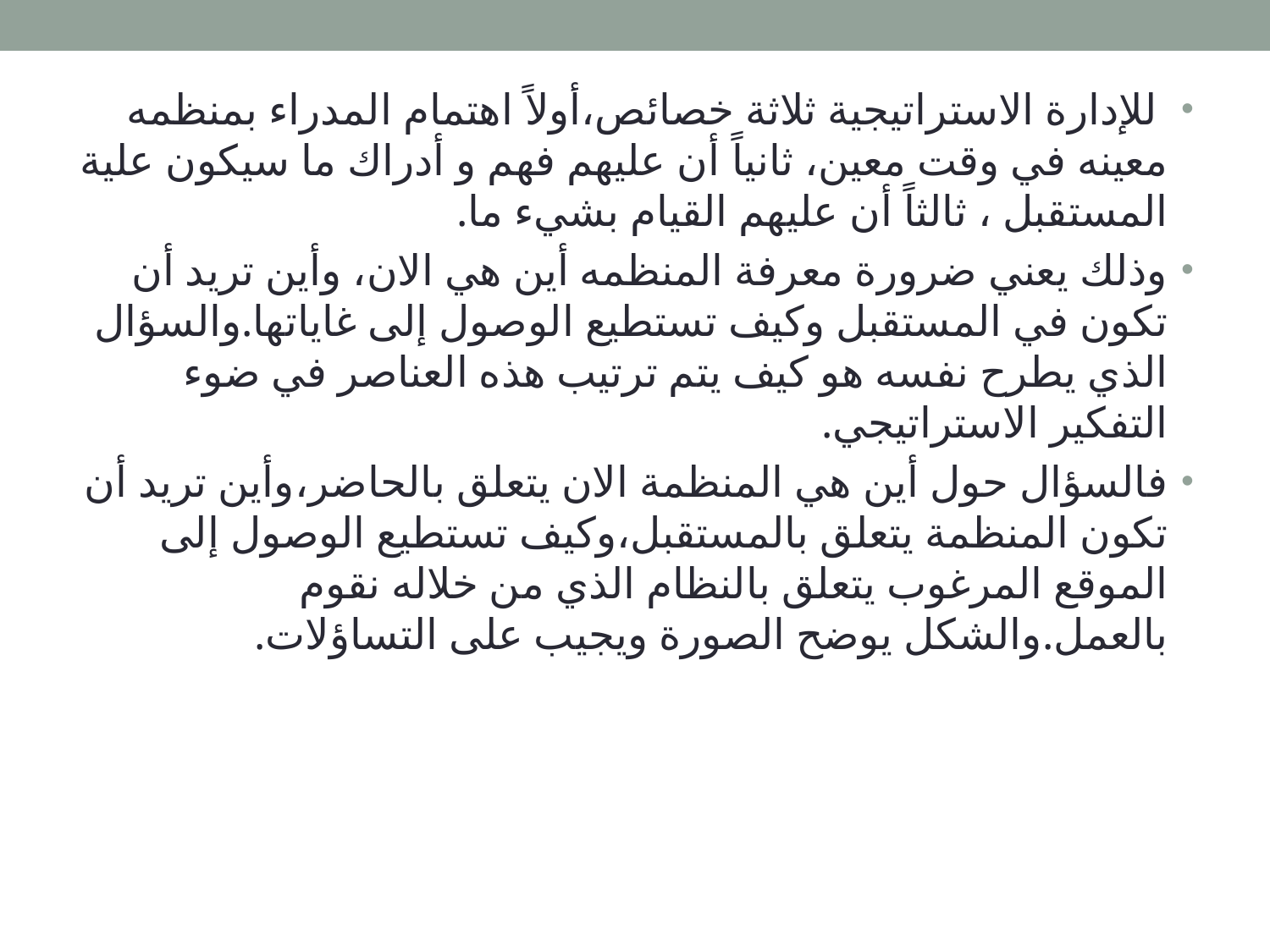

للإدارة الاستراتيجية ثلاثة خصائص،أولاً اهتمام المدراء بمنظمه معينه في وقت معين، ثانياً أن عليهم فهم و أدراك ما سيكون علية المستقبل ، ثالثاً أن عليهم القيام بشيء ما.
وذلك يعني ضرورة معرفة المنظمه أين هي الان، وأين تريد أن تكون في المستقبل وكيف تستطيع الوصول إلى غاياتها.والسؤال الذي يطرح نفسه هو كيف يتم ترتيب هذه العناصر في ضوء التفكير الاستراتيجي.
فالسؤال حول أين هي المنظمة الان يتعلق بالحاضر،وأين تريد أن تكون المنظمة يتعلق بالمستقبل،وكيف تستطيع الوصول إلى الموقع المرغوب يتعلق بالنظام الذي من خلاله نقوم بالعمل.والشكل يوضح الصورة ويجيب على التساؤلات.